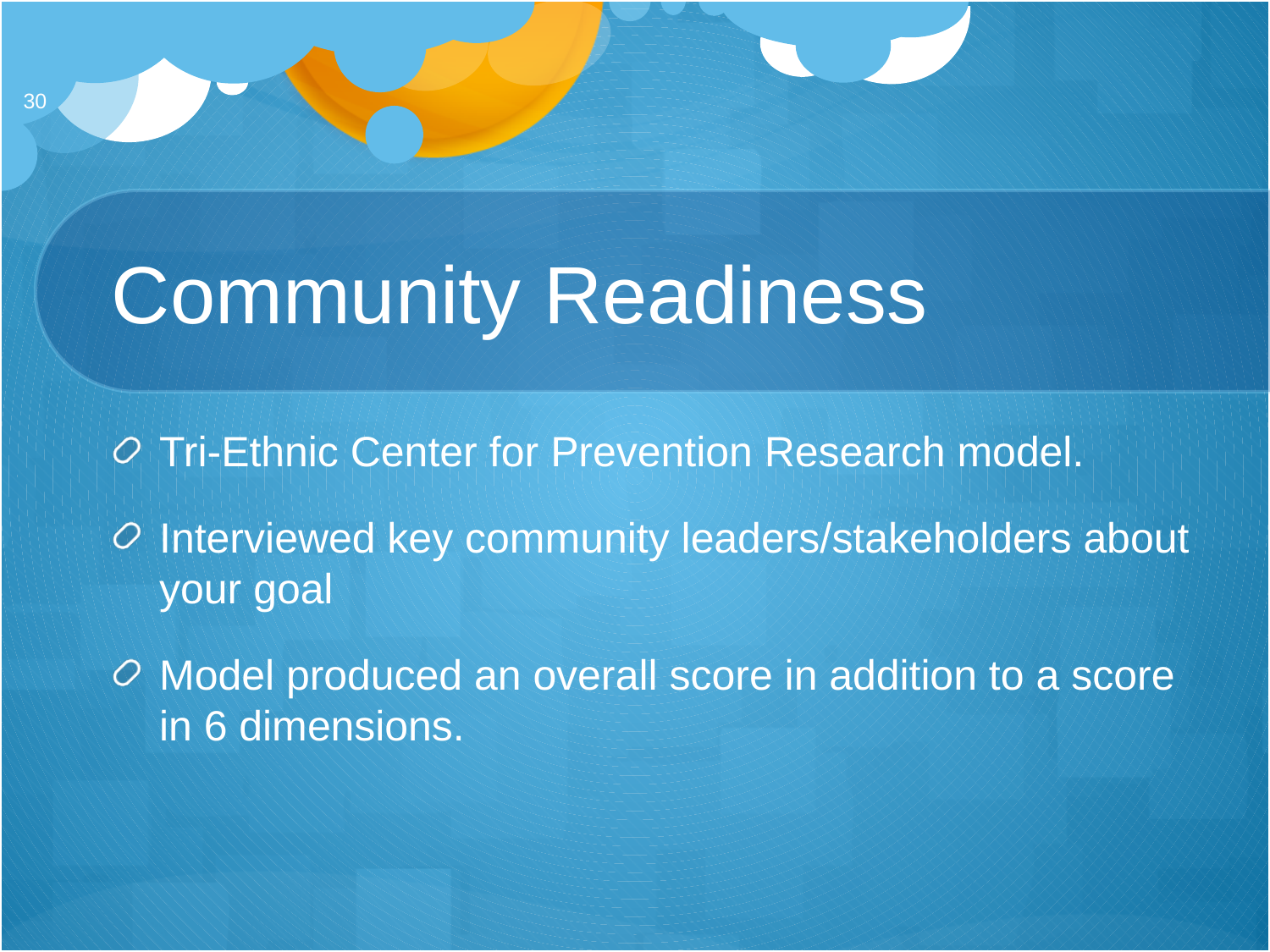

30
# Community Readiness
Tri-Ethnic Center for Prevention Research model.
Interviewed key community leaders/stakeholders about your goal
Model produced an overall score in addition to a score in 6 dimensions.